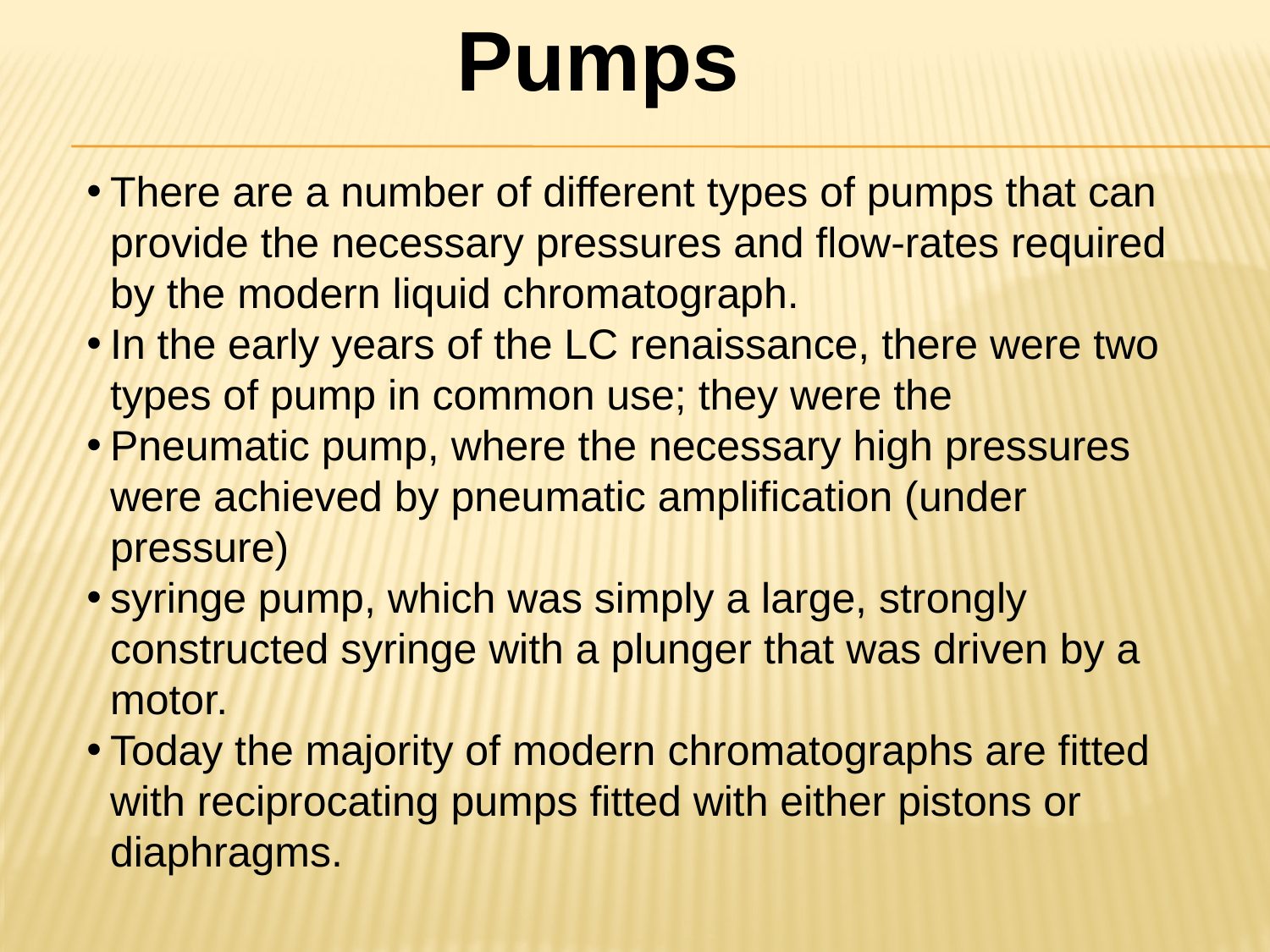

Pumps
There are a number of different types of pumps that can provide the necessary pressures and flow-rates required by the modern liquid chromatograph.
In the early years of the LC renaissance, there were two types of pump in common use; they were the
Pneumatic pump, where the necessary high pressures were achieved by pneumatic amplification (under pressure)
syringe pump, which was simply a large, strongly constructed syringe with a plunger that was driven by a motor.
Today the majority of modern chromatographs are fitted with reciprocating pumps fitted with either pistons or diaphragms.